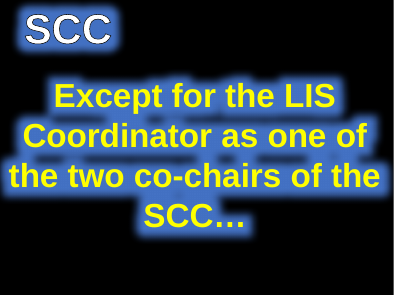

SCC
Except for the LIS Coordinator as one of the two co-chairs of the SCC…